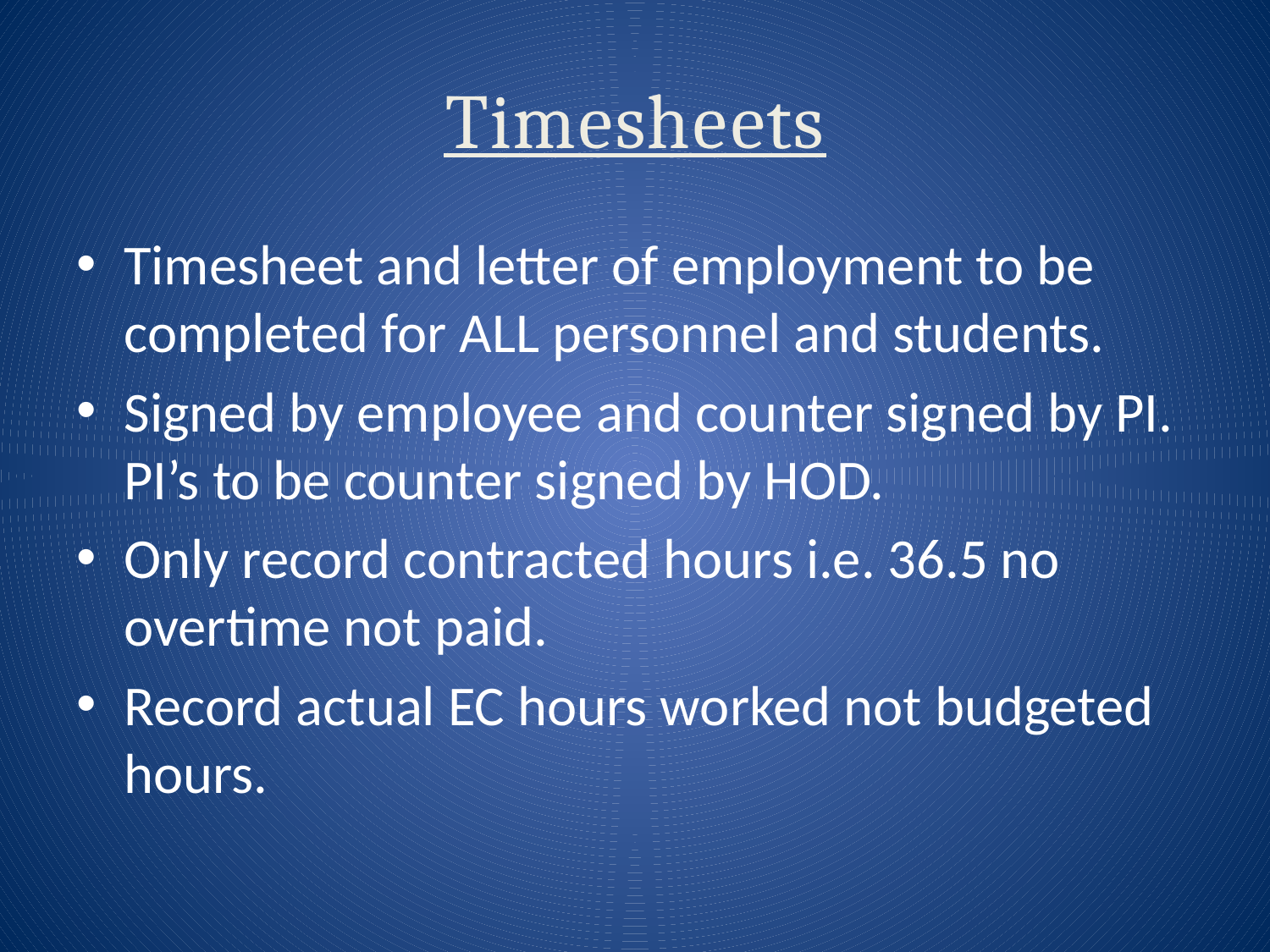

# Timesheets
Timesheet and letter of employment to be completed for ALL personnel and students.
Signed by employee and counter signed by PI. PI’s to be counter signed by HOD.
Only record contracted hours i.e. 36.5 no overtime not paid.
Record actual EC hours worked not budgeted hours.